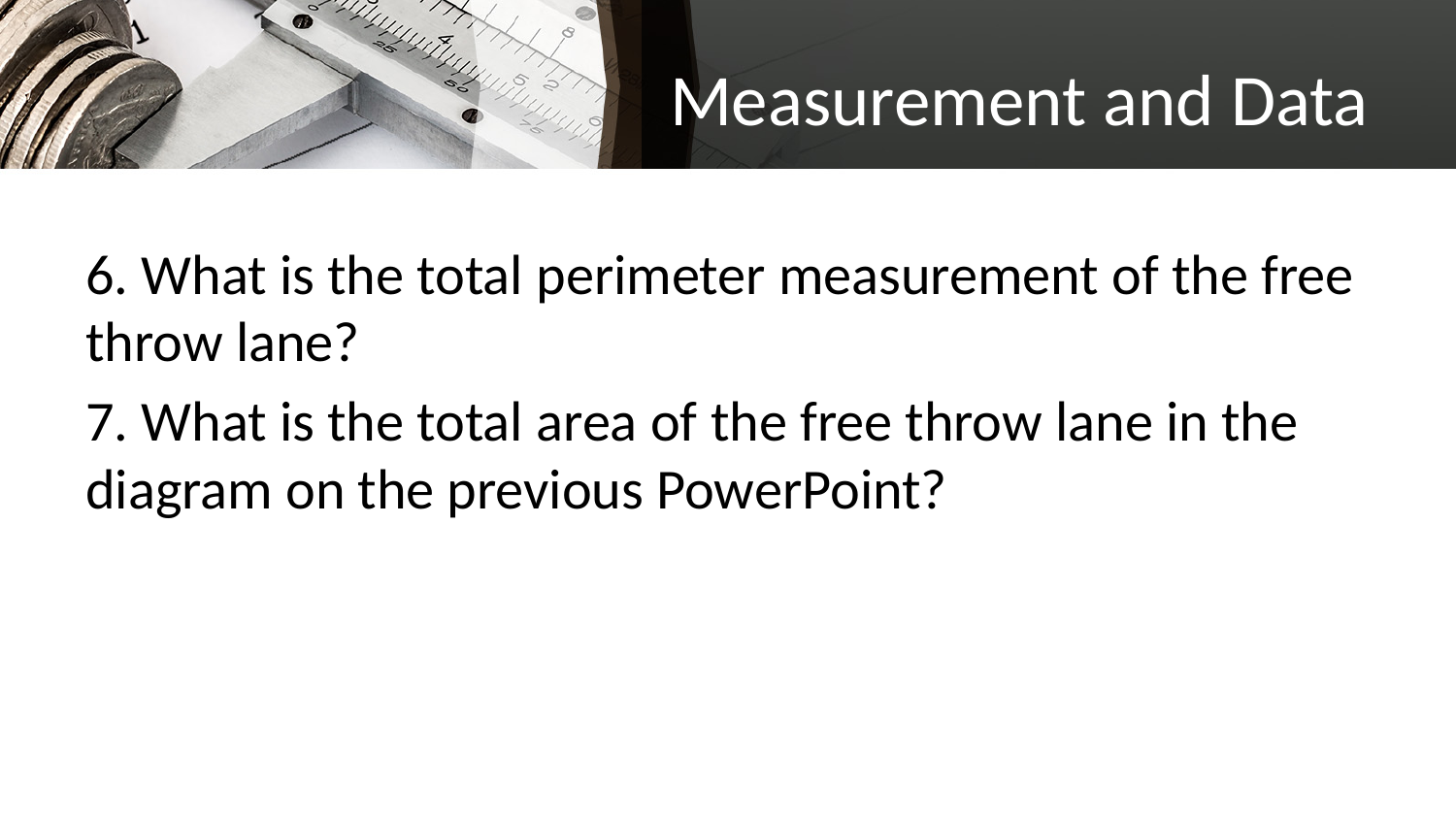

# Measurement and Data
6. What is the total perimeter measurement of the free throw lane?
7. What is the total area of the free throw lane in the diagram on the previous PowerPoint?